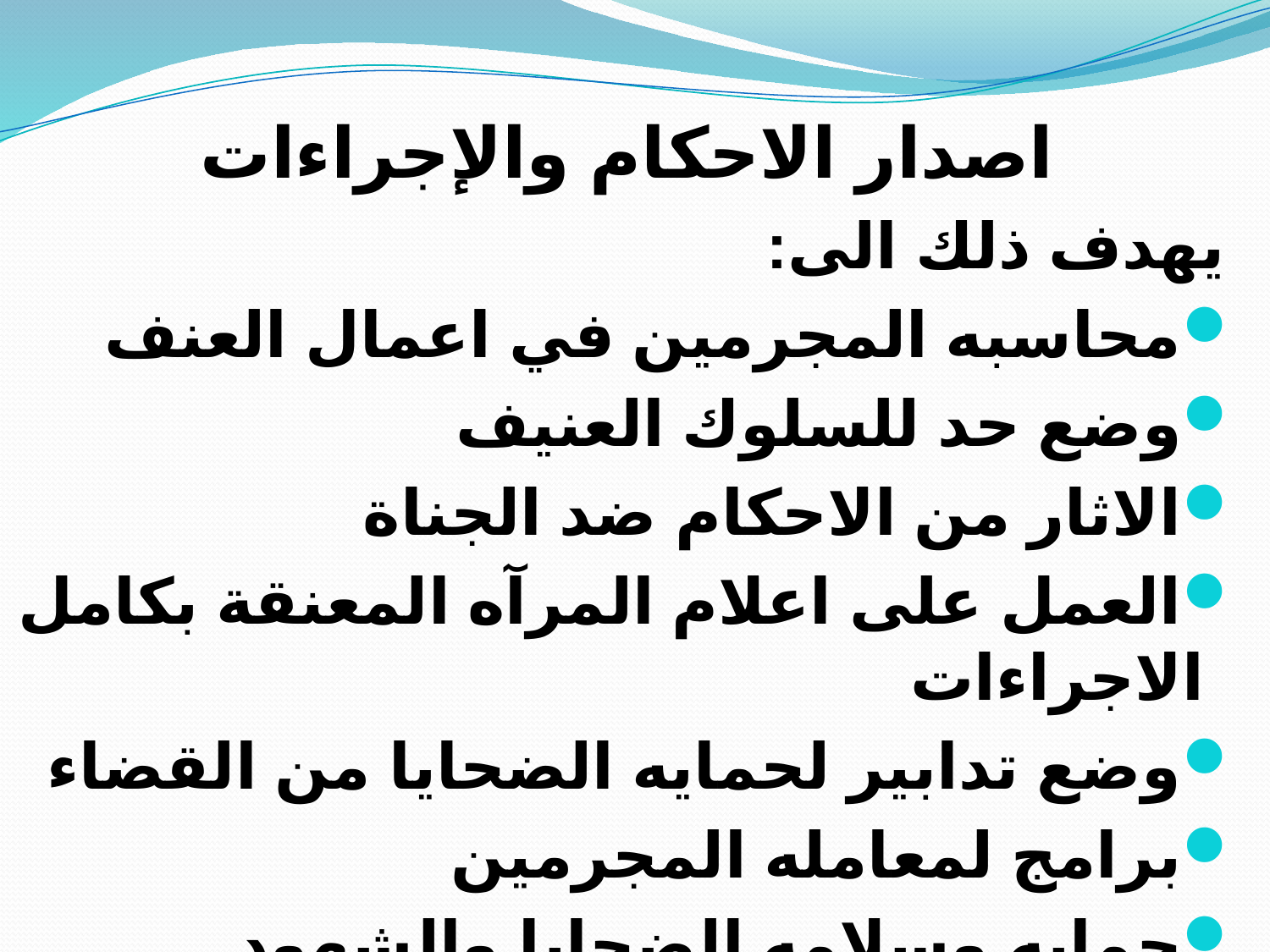

اصدار الاحكام والإجراءات
 يهدف ذلك الى:
محاسبه المجرمين في اعمال العنف
وضع حد للسلوك العنيف
الاثار من الاحكام ضد الجناة
العمل على اعلام المرآه المعنقة بكامل الاجراءات
وضع تدابير لحمايه الضحايا من القضاء
برامج لمعامله المجرمين
حمايه وسلامه الضحايا والشهود